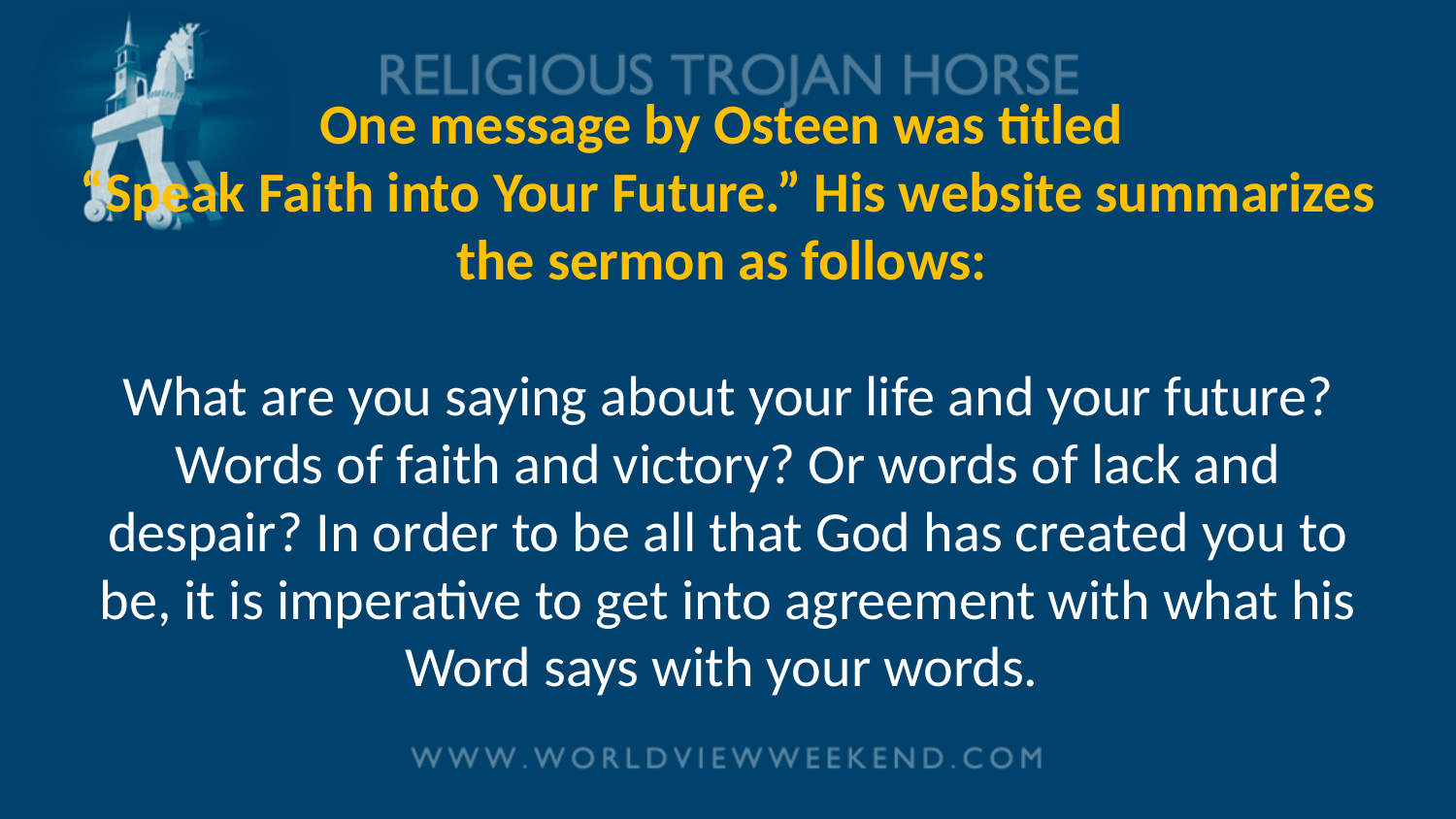

# One message by Osteen was titled “Speak Faith into Your Future.” His website summarizes the sermon as follows: What are you saying about your life and your future? Words of faith and victory? Or words of lack and despair? In order to be all that God has created you to be, it is imperative to get into agreement with what his Word says with your words.